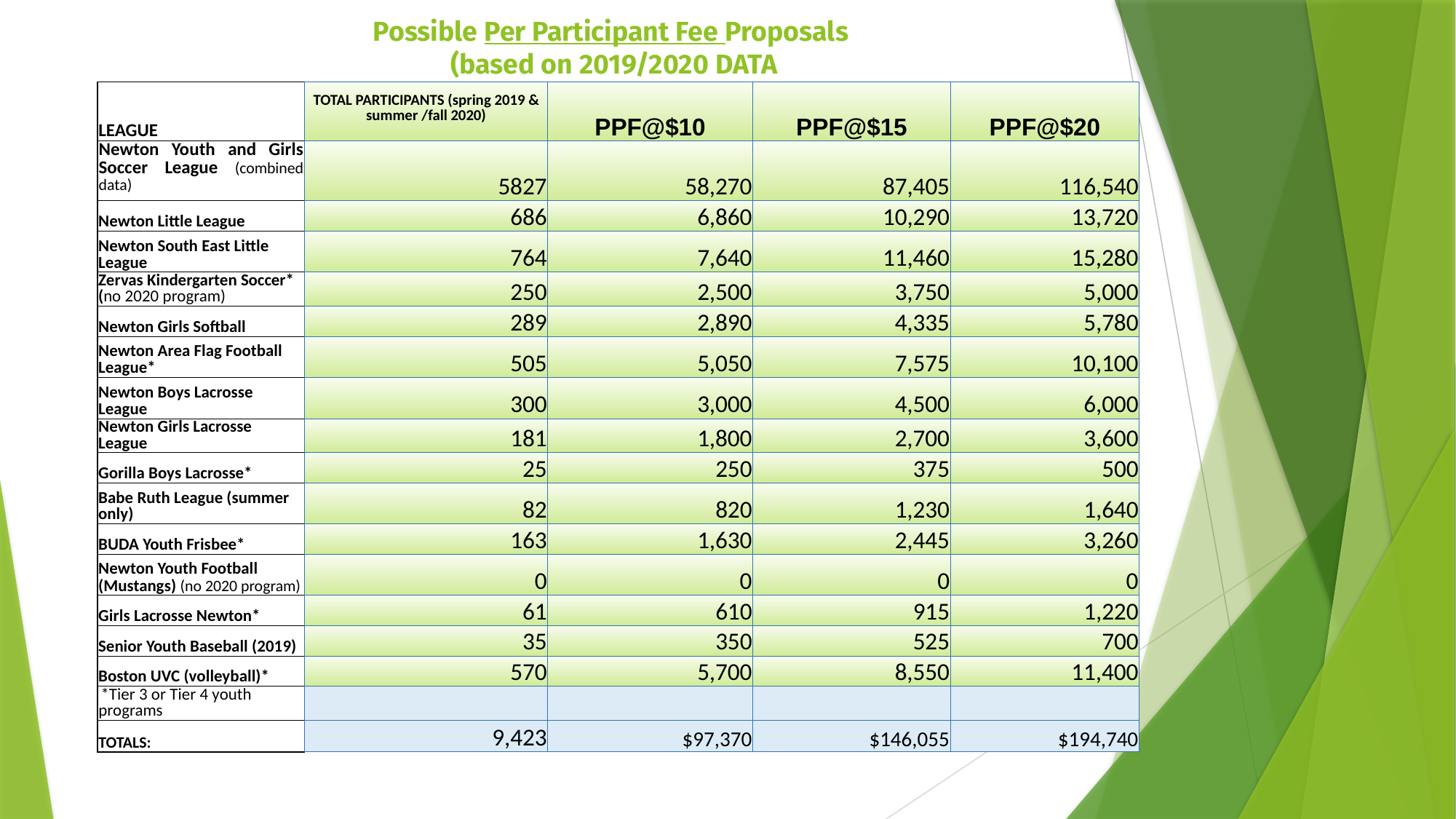

# Possible Per Participant Fee Proposals (based on 2019/2020 DATA
| LEAGUE | TOTAL PARTICIPANTS (spring 2019 & summer /fall 2020) | PPF@$10 | PPF@$15 | PPF@$20 |
| --- | --- | --- | --- | --- |
| Newton Youth and Girls Soccer League (combined data) | 5827 | 58,270 | 87,405 | 116,540 |
| Newton Little League | 686 | 6,860 | 10,290 | 13,720 |
| Newton South East Little League | 764 | 7,640 | 11,460 | 15,280 |
| Zervas Kindergarten Soccer\* (no 2020 program) | 250 | 2,500 | 3,750 | 5,000 |
| Newton Girls Softball | 289 | 2,890 | 4,335 | 5,780 |
| Newton Area Flag Football League\* | 505 | 5,050 | 7,575 | 10,100 |
| Newton Boys Lacrosse League | 300 | 3,000 | 4,500 | 6,000 |
| Newton Girls Lacrosse League | 181 | 1,800 | 2,700 | 3,600 |
| Gorilla Boys Lacrosse\* | 25 | 250 | 375 | 500 |
| Babe Ruth League (summer only) | 82 | 820 | 1,230 | 1,640 |
| BUDA Youth Frisbee\* | 163 | 1,630 | 2,445 | 3,260 |
| Newton Youth Football (Mustangs) (no 2020 program) | 0 | 0 | 0 | 0 |
| Girls Lacrosse Newton\* | 61 | 610 | 915 | 1,220 |
| Senior Youth Baseball (2019) | 35 | 350 | 525 | 700 |
| Boston UVC (volleyball)\* | 570 | 5,700 | 8,550 | 11,400 |
| \*Tier 3 or Tier 4 youth programs |  |  |  |  |
| TOTALS: | 9,423 | $97,370 | $146,055 | $194,740 |